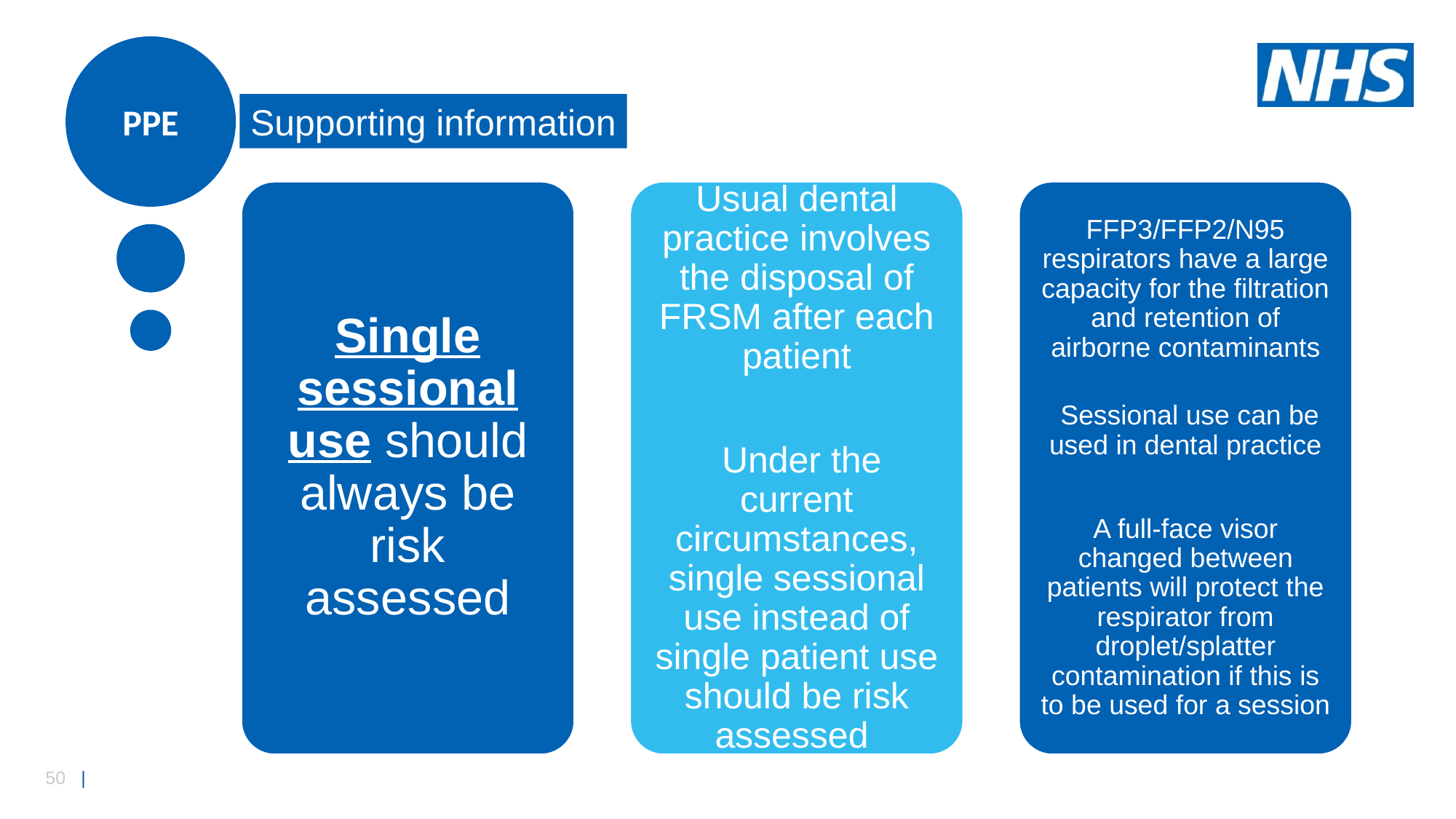

Surgery

PPE
Supporting information
Single sessional use should always be risk assessed
Usual dental practice involves the disposal of FRSM after each patient

 Under the current circumstances, single sessional use instead of single patient use should be risk assessed
FFP3/FFP2/N95 respirators have a large capacity for the filtration and retention of airborne contaminants

 Sessional use can be used in dental practice

A full-face visor changed between patients will protect the respirator from droplet/splatter contamination if this is to be used for a session

Patients

Principles

Staff